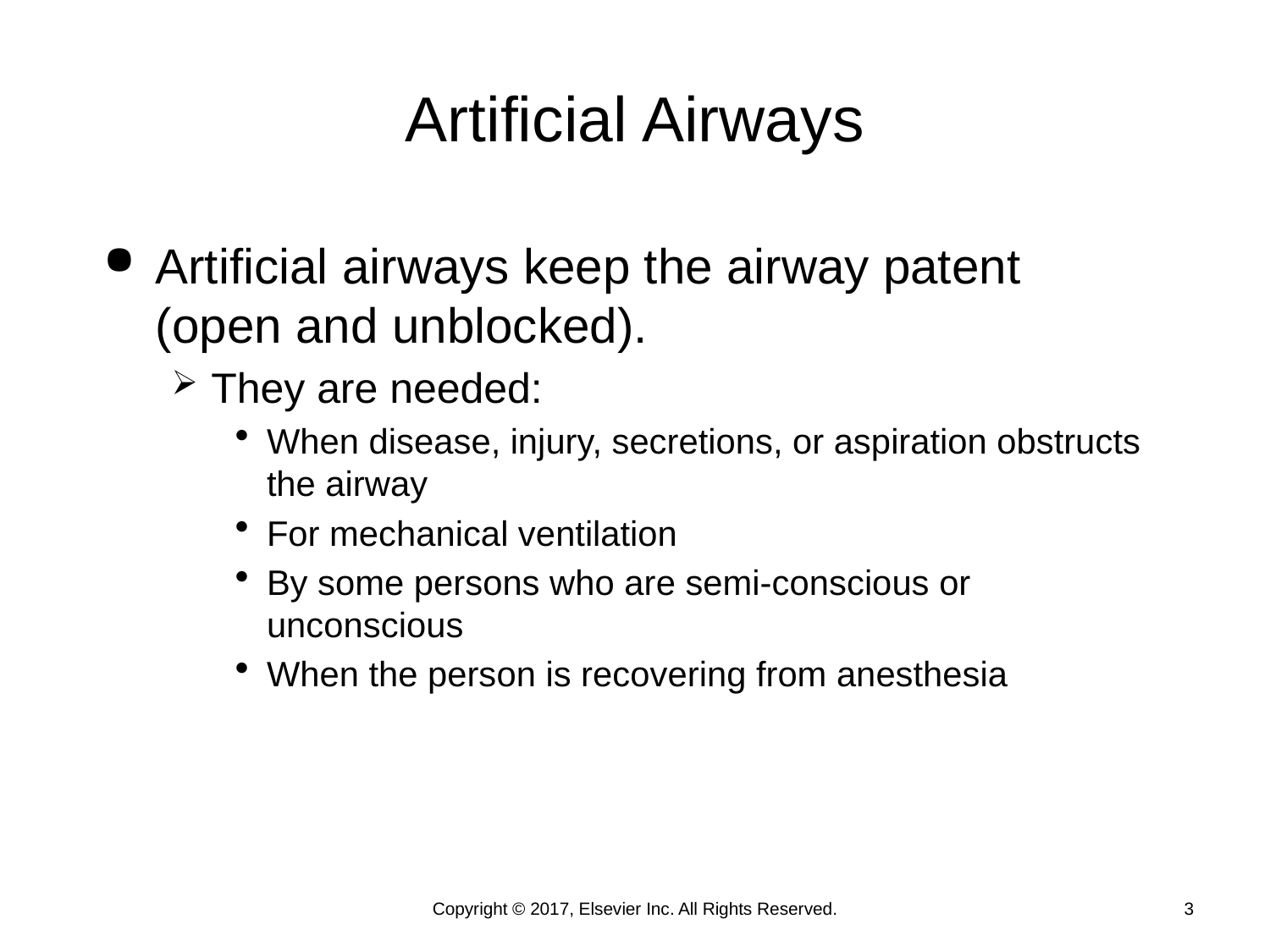

# Artificial Airways
Artificial airways keep the airway patent (open and unblocked).
They are needed:
When disease, injury, secretions, or aspiration obstructs the airway
For mechanical ventilation
By some persons who are semi-conscious or unconscious
When the person is recovering from anesthesia
Copyright © 2017, Elsevier Inc. All Rights Reserved.
3